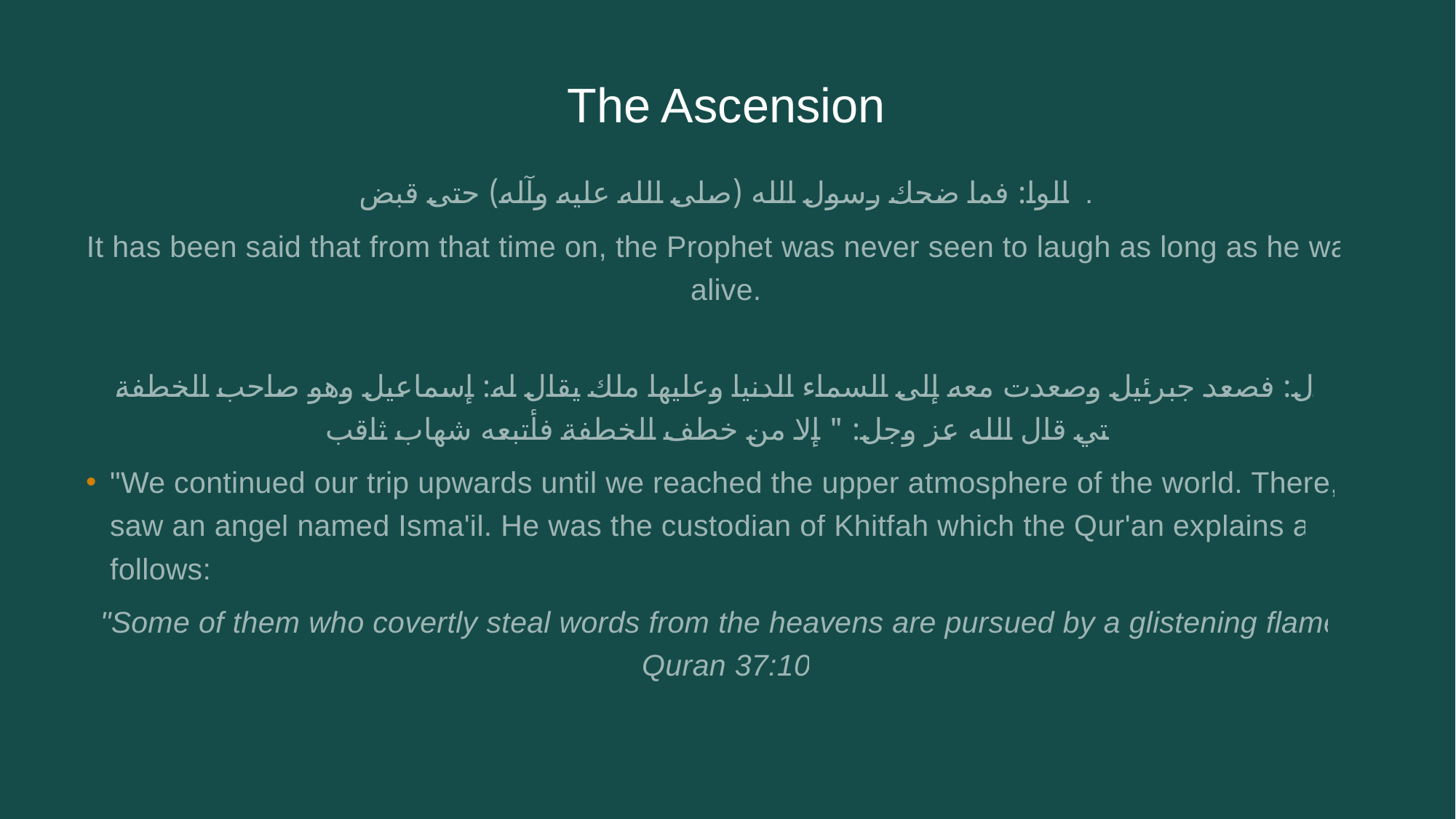

# The Ascension
قالوا: فما ضحك رسول الله (صلى الله عليه وآله) حتى قبض.
It has been said that from that time on, the Prophet was never seen to laugh as long as he was alive.
قال: فصعد جبرئيل وصعدت معه إلى السماء الدنيا وعليها ملك يقال له: إسماعيل وهو صاحب الخطفة التي قال الله عز وجل: " إلا من خطف الخطفة فأتبعه شهاب ثاقب
"We continued our trip upwards until we reached the upper atmosphere of the world. There, I saw an angel named Isma'il. He was the custodian of Khitfah which the Qur'an explains as follows:
"Some of them who covertly steal words from the heavens are pursued by a glistening flame. Quran 37:10